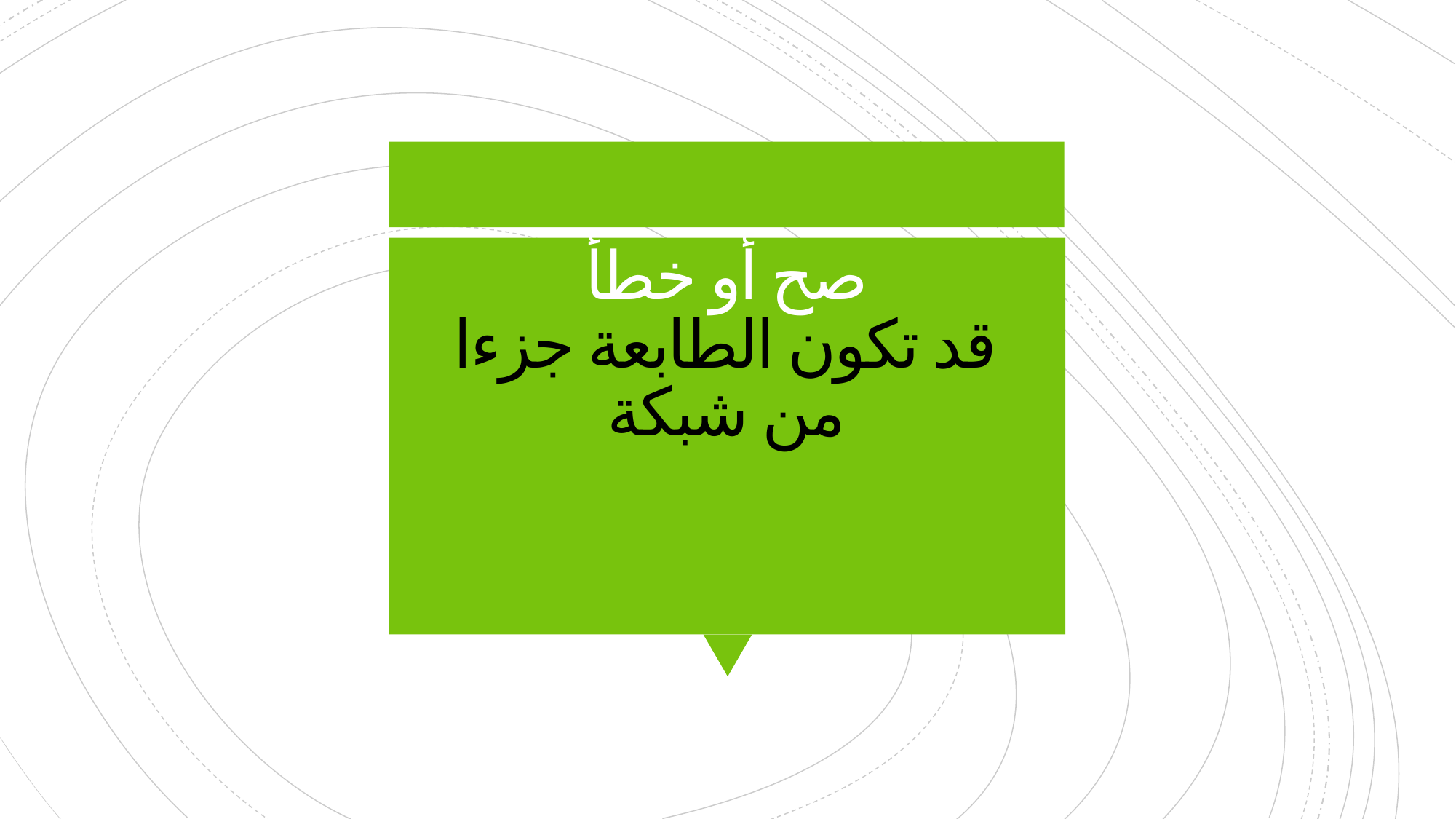

# صح أو خطأ قد تكون الطابعة جزءا من شبكة